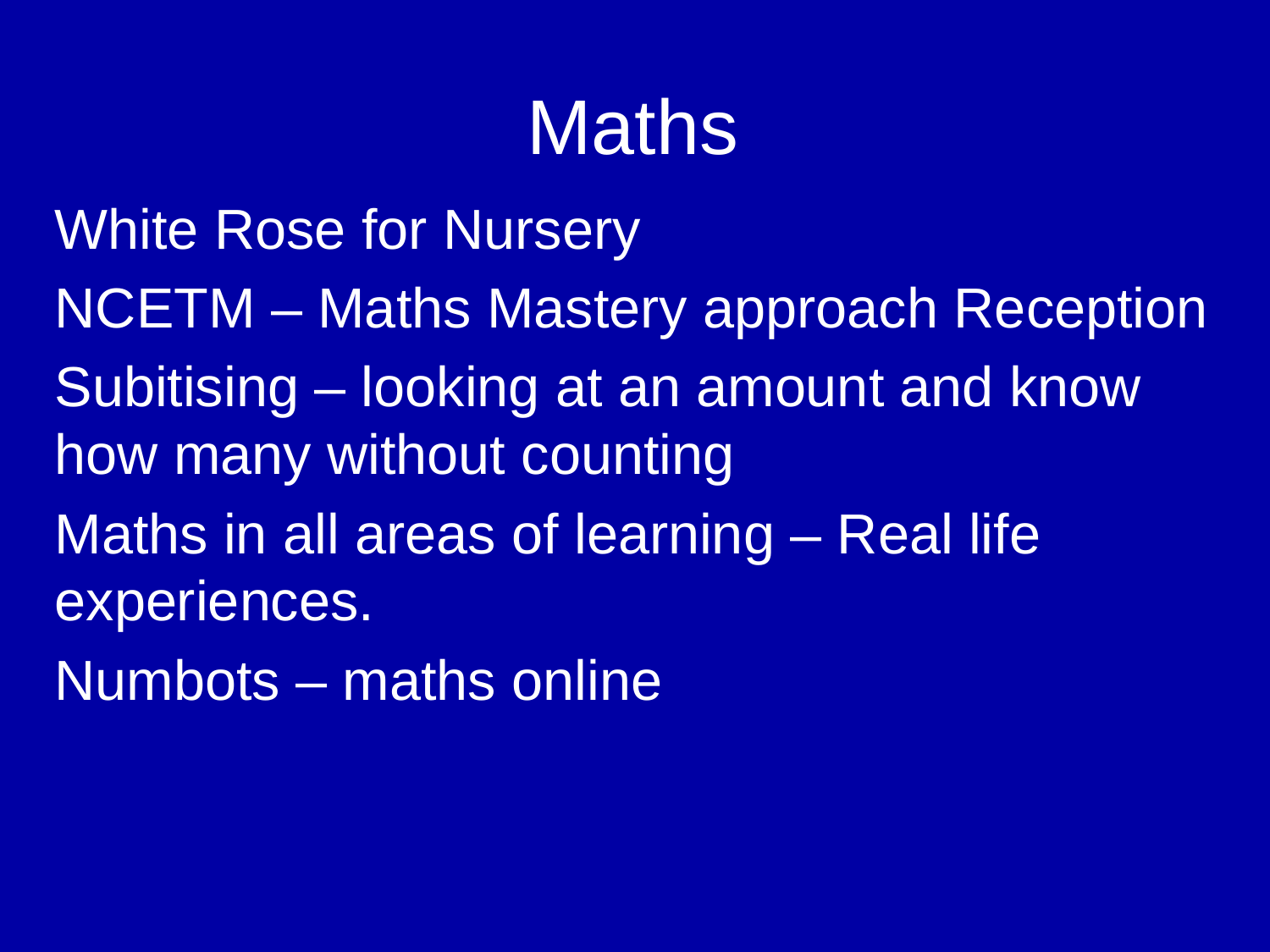

# Maths
White Rose for Nursery
NCETM – Maths Mastery approach Reception
Subitising – looking at an amount and know how many without counting
Maths in all areas of learning – Real life experiences.
Numbots – maths online